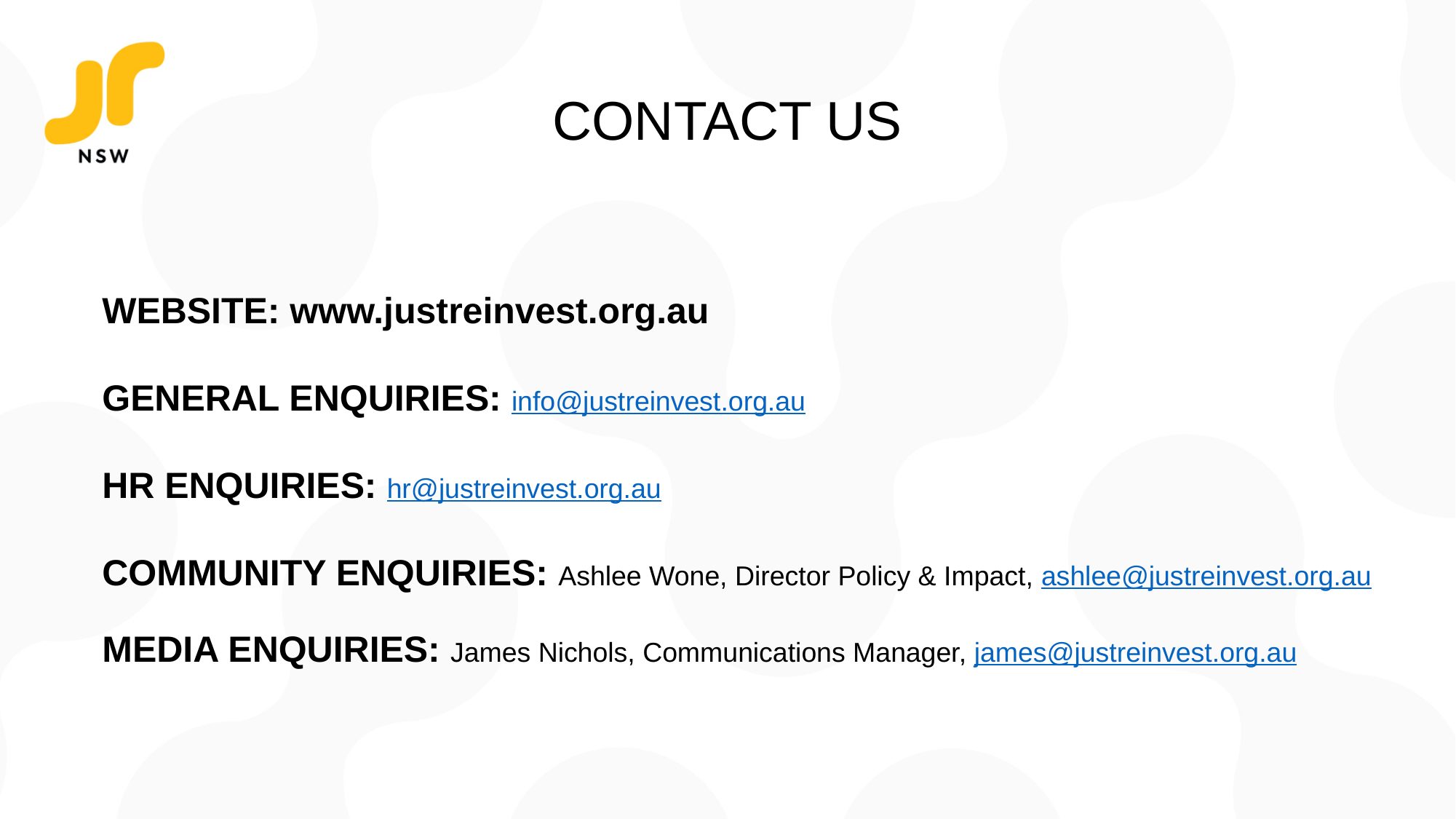

# CONTACT US
WEBSITE: www.justreinvest.org.au

GENERAL ENQUIRIES: info@justreinvest.org.au

HR ENQUIRIES: hr@justreinvest.org.au

COMMUNITY ENQUIRIES: Ashlee Wone, Director Policy & Impact, ashlee@justreinvest.org.au

MEDIA ENQUIRIES: James Nichols, Communications Manager, james@justreinvest.org.au